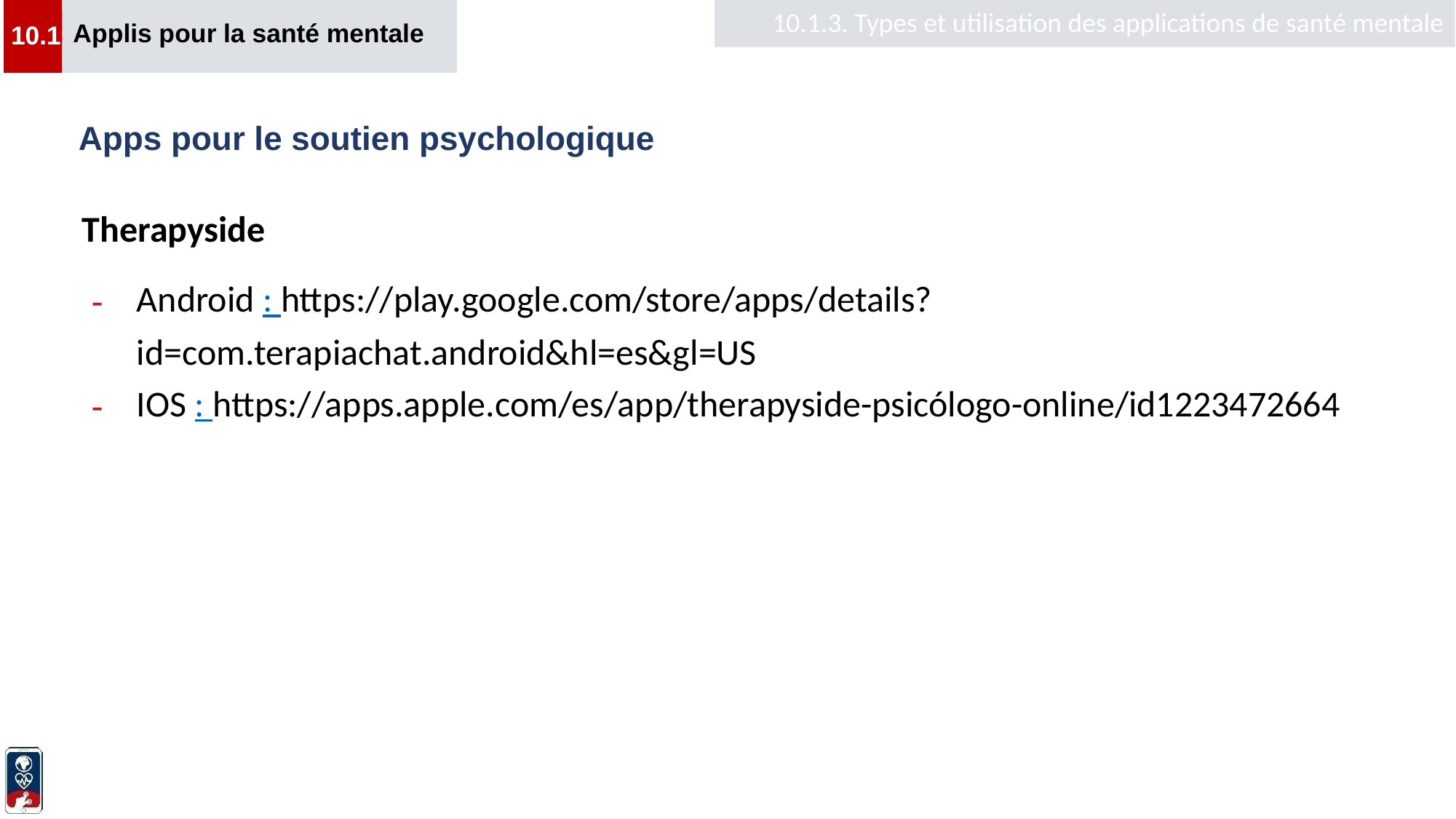

Applis pour la santé mentale
10.1.3. Types et utilisation des applications de santé mentale
10.1
# Apps pour le soutien psychologique
Therapyside
Android : https://play.google.com/store/apps/details?id=com.terapiachat.android&hl=es&gl=US
IOS : https://apps.apple.com/es/app/therapyside-psicólogo-online/id1223472664